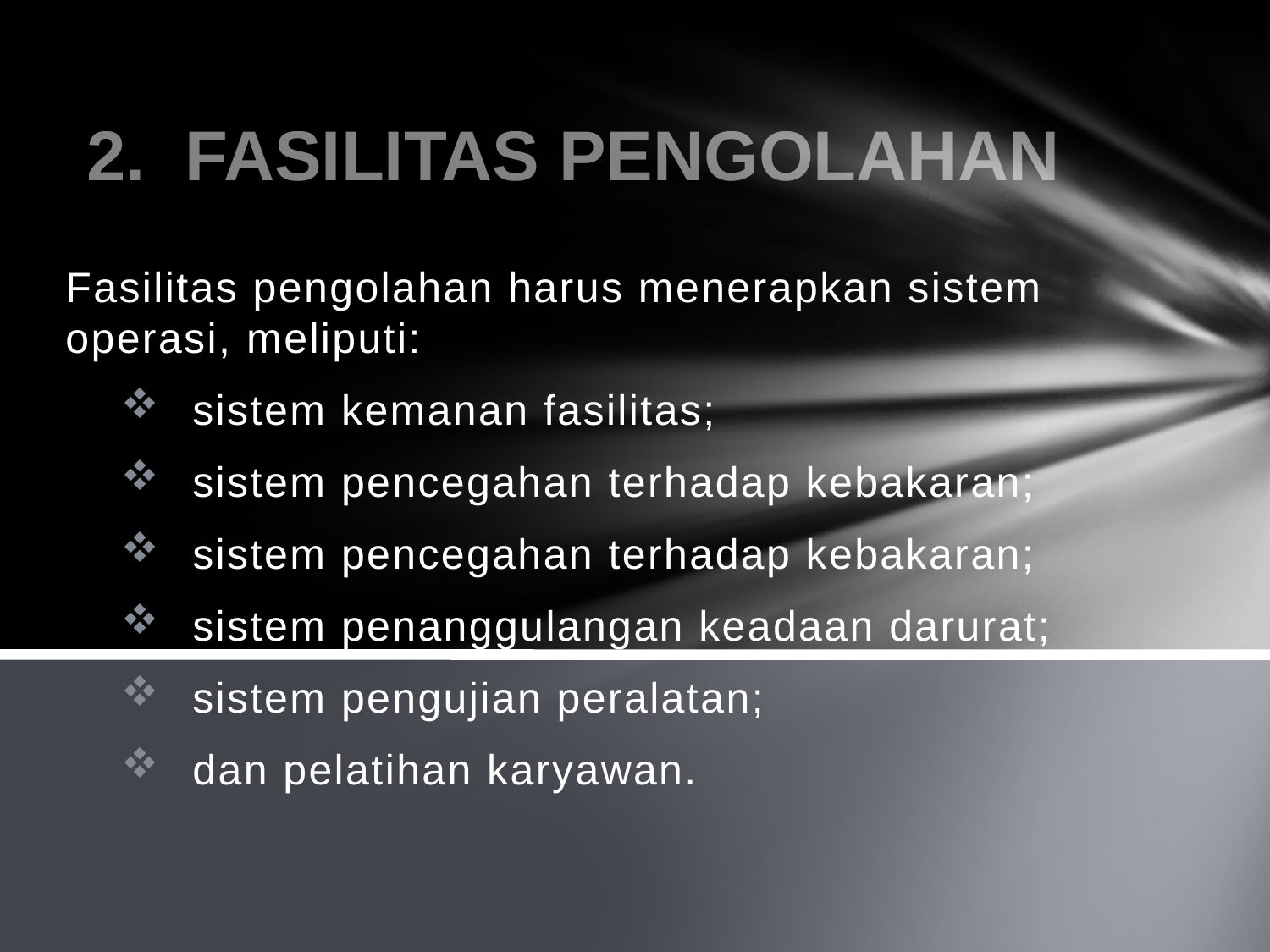

# 2.  FASILITAS PENGOLAHAN
Fasilitas pengolahan harus menerapkan sistem operasi, meliputi:
sistem kemanan fasilitas;
sistem pencegahan terhadap kebakaran;
sistem pencegahan terhadap kebakaran;
sistem penanggulangan keadaan darurat;
sistem pengujian peralatan;
dan pelatihan karyawan.